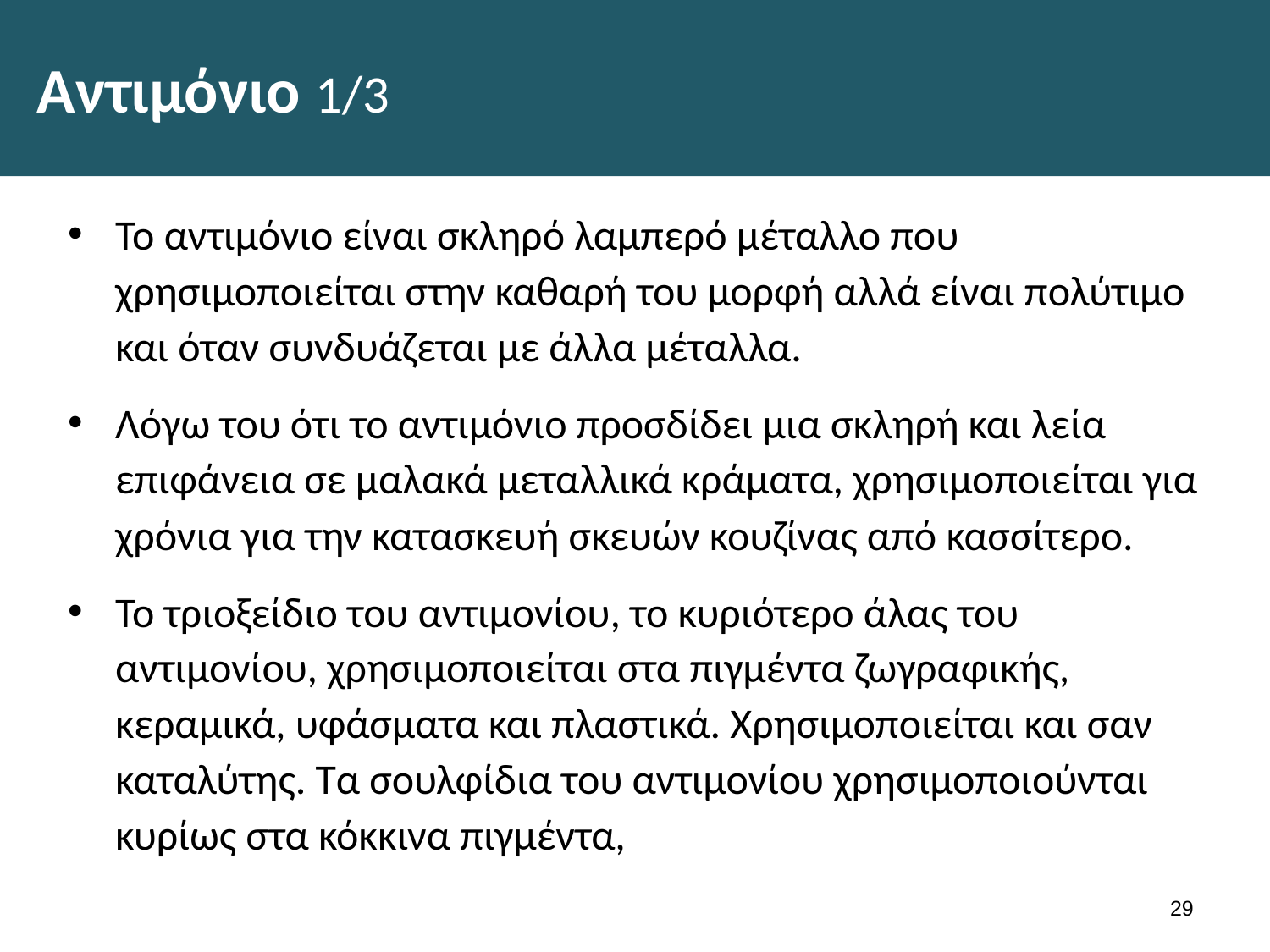

# Αντιμόνιο 1/3
Το αντιμόνιο είναι σκληρό λαμπερό μέταλλο που χρησιμοποιείται στην καθαρή του μορφή αλλά είναι πολύτιμο και όταν συνδυάζεται με άλλα μέταλλα.
Λόγω του ότι το αντιμόνιο προσδίδει μια σκληρή και λεία επιφάνεια σε μαλακά μεταλλικά κράματα, χρησιμοποιείται για χρόνια για την κατασκευή σκευών κουζίνας από κασσίτερο.
Το τριοξείδιο του αντιμονίου, το κυριότερο άλας του αντιμονίου, χρησιμοποιείται στα πιγμέντα ζωγραφικής, κεραμικά, υφάσματα και πλαστικά. Χρησιμοποιείται και σαν καταλύτης. Τα σουλφίδια του αντιμονίου χρησιμοποιούνται κυρίως στα κόκκινα πιγμέντα,
29